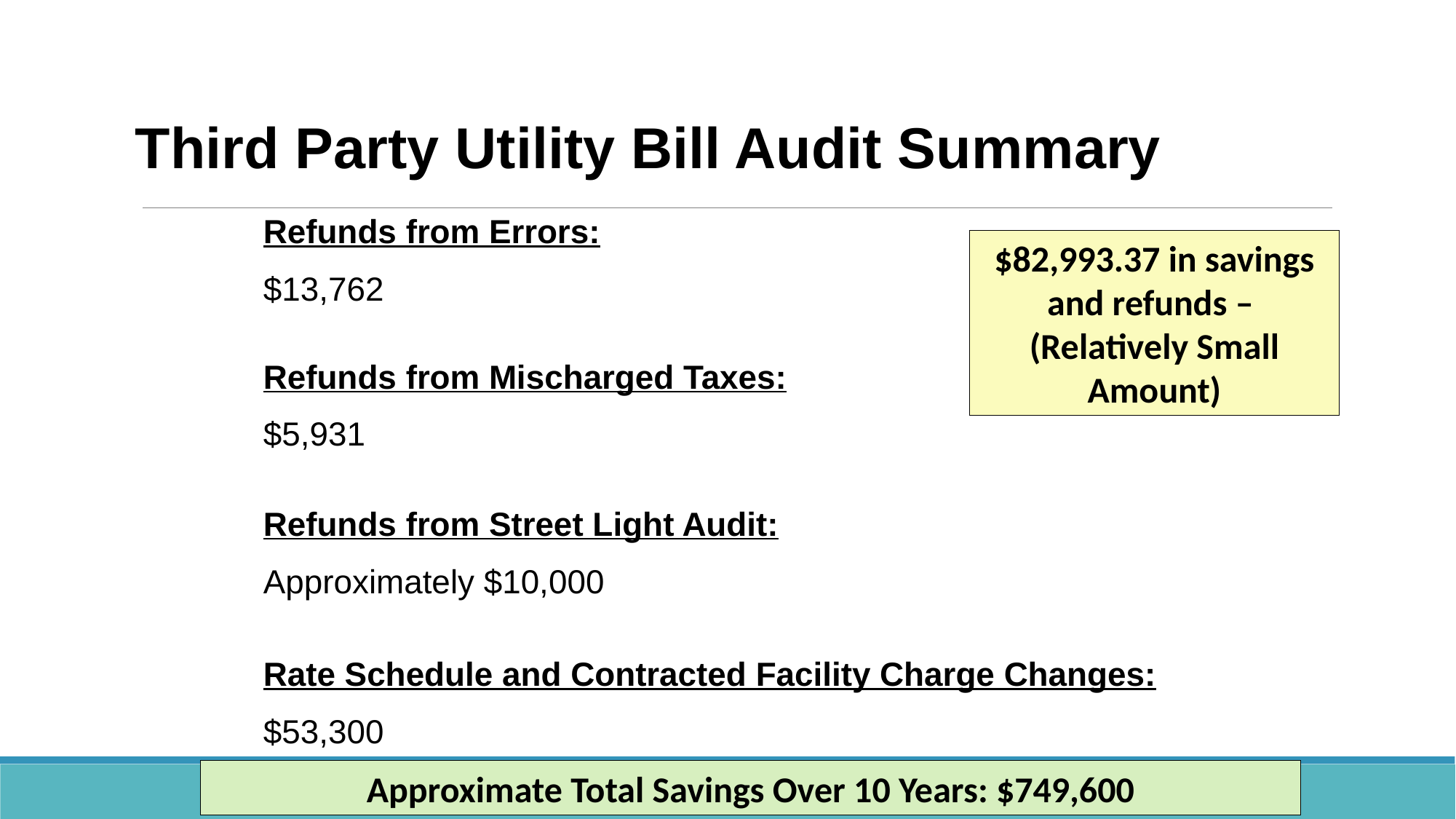

Third Party Utility Bill Audit Summary
Refunds from Errors:
$13,762

Refunds from Mischarged Taxes:
$5,931

Refunds from Street Light Audit:
Approximately $10,000

Rate Schedule and Contracted Facility Charge Changes:
$53,300

$82,993.37 in savings and refunds –
(Relatively Small Amount)
Approximate Total Savings Over 10 Years: $749,600